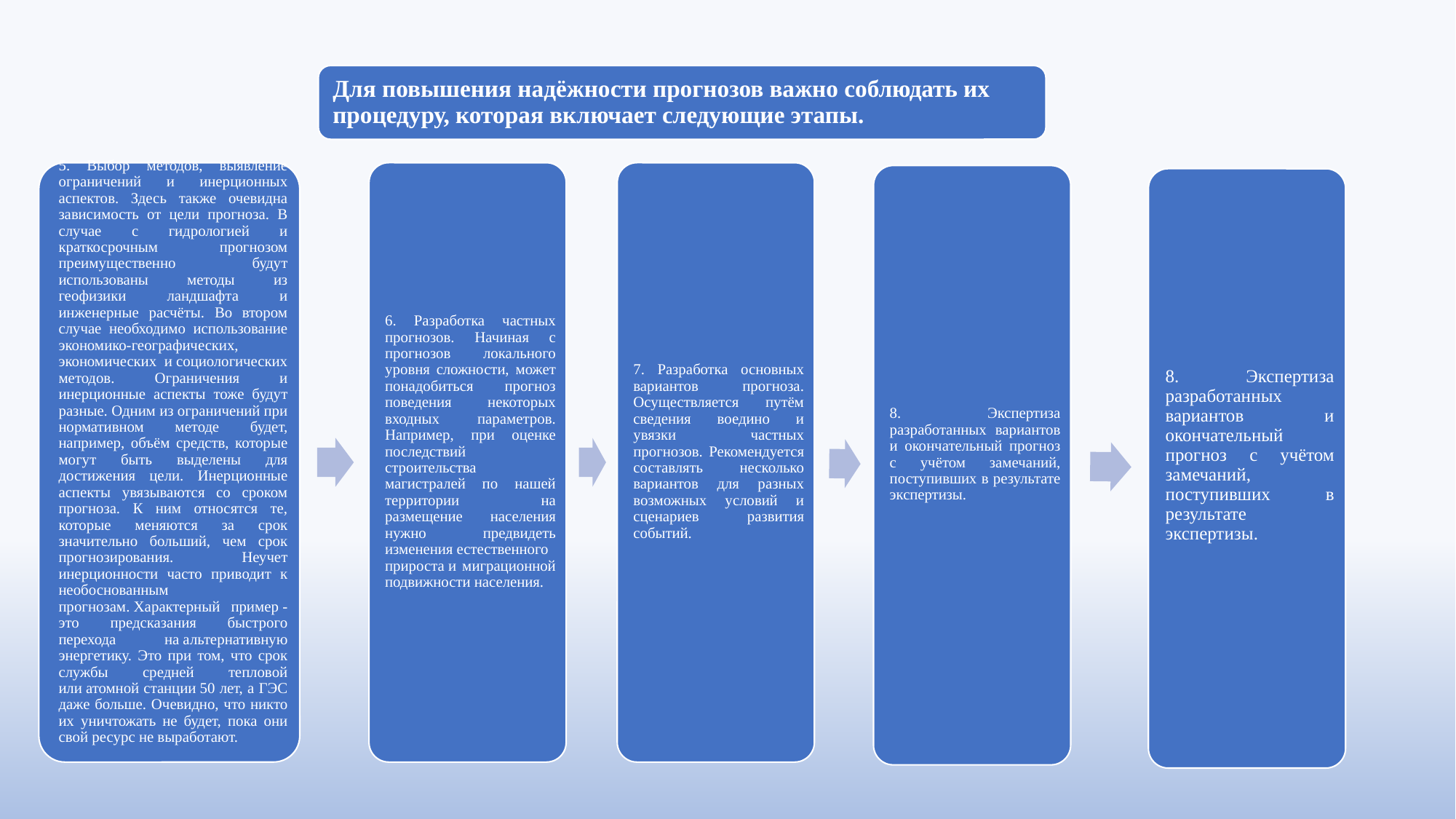

Для повышения надёжности прогнозов важно соблюдать их процедуру, которая включает следующие этапы.
5. Выбор методов, выявление ограничений и инерционных аспектов. Здесь также очевидна зависимость от цели прогноза. В случае с гидрологией и краткосрочным прогнозом преимущественно будут использованы методы из геофизики ландшафта и инженерные расчёты. Во втором случае необходимо использование экономико-географических, экономических и социологических методов. Ограничения и инерционные аспекты тоже будут разные. Одним из ограничений при нормативном методе будет, например, объём средств, которые могут быть выделены для достижения цели. Инерционные аспекты увязываются со сроком прогноза. К ним относятся те, которые меняются за срок значительно больший, чем срок прогнозирования. Неучет инерционности часто приводит к необоснованным прогнозам. Характерный пример - это предсказания быстрого перехода на альтернативную энергетику. Это при том, что срок службы средней тепловой или атомной станции 50 лет, а ГЭС даже больше. Очевидно, что никто их уничтожать не будет, пока они свой ресурс не выработают.

6. Разработка частных прогнозов. Начиная с прогнозов локального уровня сложности, может понадобиться прогноз поведения некоторых входных параметров. Например, при оценке последствий строительства магистралей по нашей территории на размещение населения нужно предвидеть изменения естественного прироста и миграционной подвижности населения.

7. Разработка основных вариантов прогноза. Осуществляется путём сведения воедино и увязки частных прогнозов. Рекомендуется составлять несколько вариантов для разных возможных условий и сценариев развития событий.

8. Экспертиза разработанных вариантов и окончательный прогноз с учётом замечаний, поступивших в результате экспертизы.

8. Экспертиза разработанных вариантов и окончательный прогноз с учётом замечаний, поступивших в результате экспертизы.